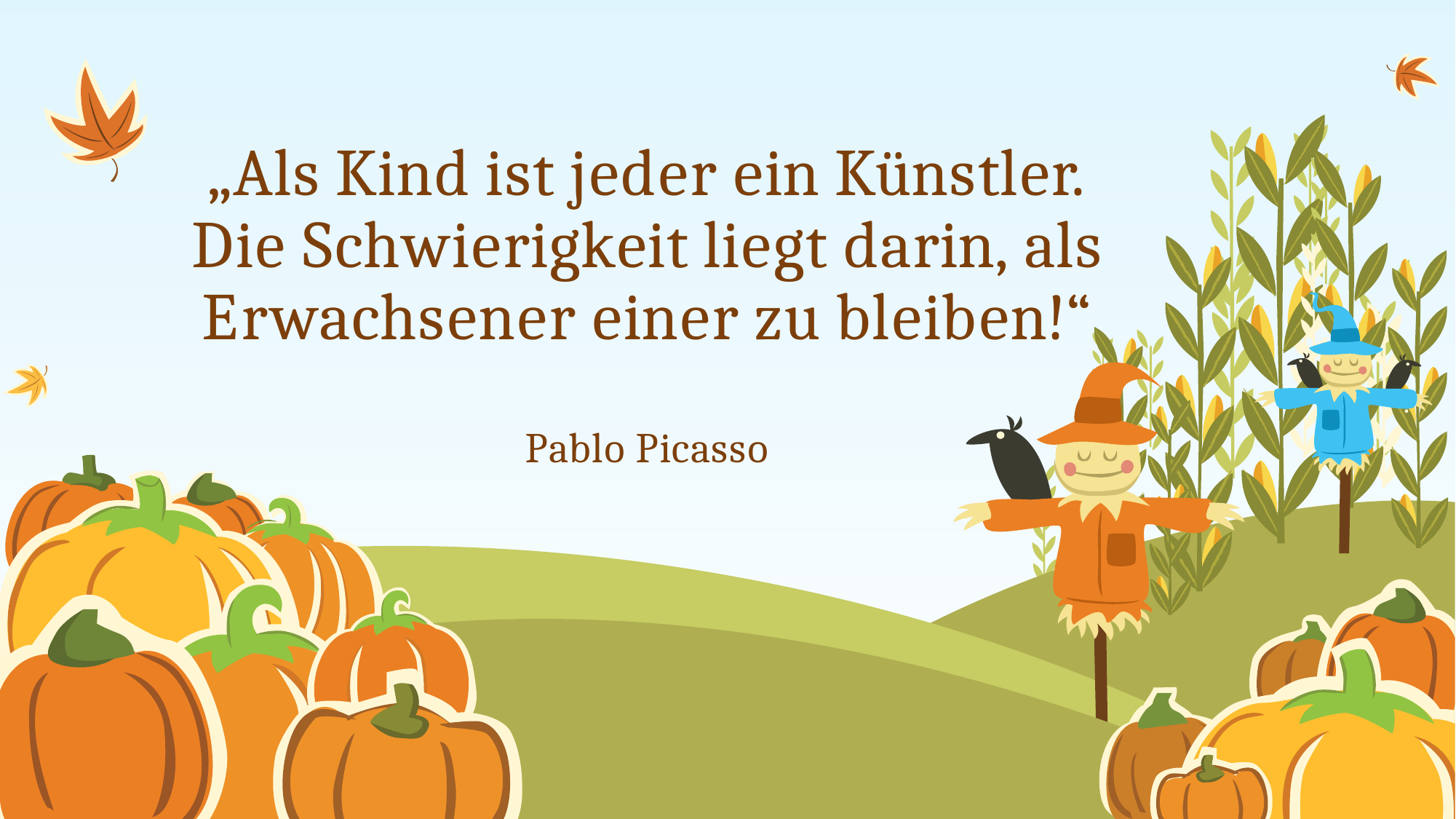

# „Als Kind ist jeder ein Künstler. Die Schwierigkeit liegt darin, als Erwachsener einer zu bleiben!“ Pablo Picasso